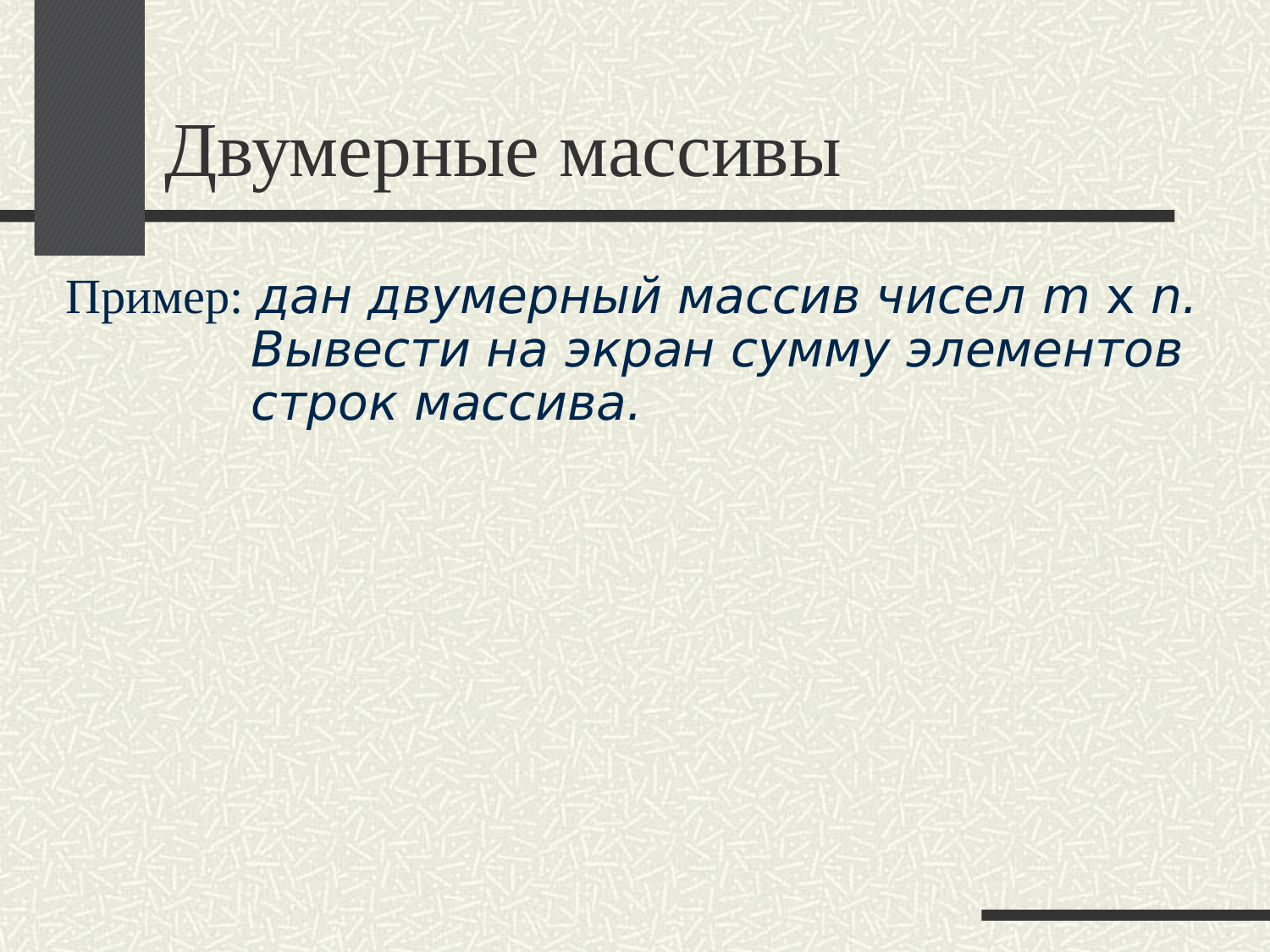

# Двумерные массивы
Пример: дан двумерный массив чисел m x n. Вывести на экран сумму элементов строк массива.